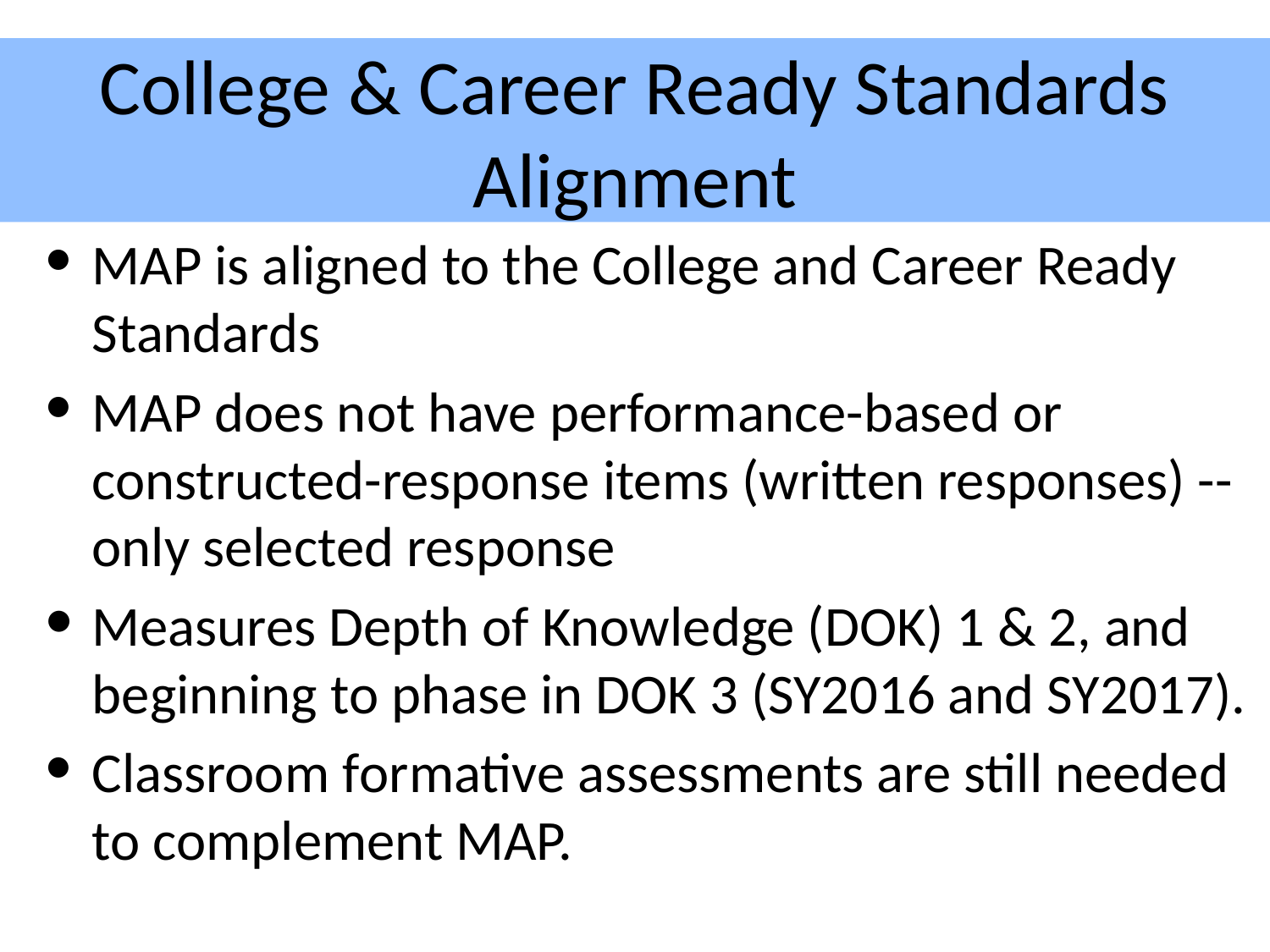

# College & Career Ready Standards Alignment
MAP is aligned to the College and Career Ready Standards
MAP does not have performance-based or constructed-response items (written responses) -- only selected response
Measures Depth of Knowledge (DOK) 1 & 2, and beginning to phase in DOK 3 (SY2016 and SY2017).
Classroom formative assessments are still needed to complement MAP.